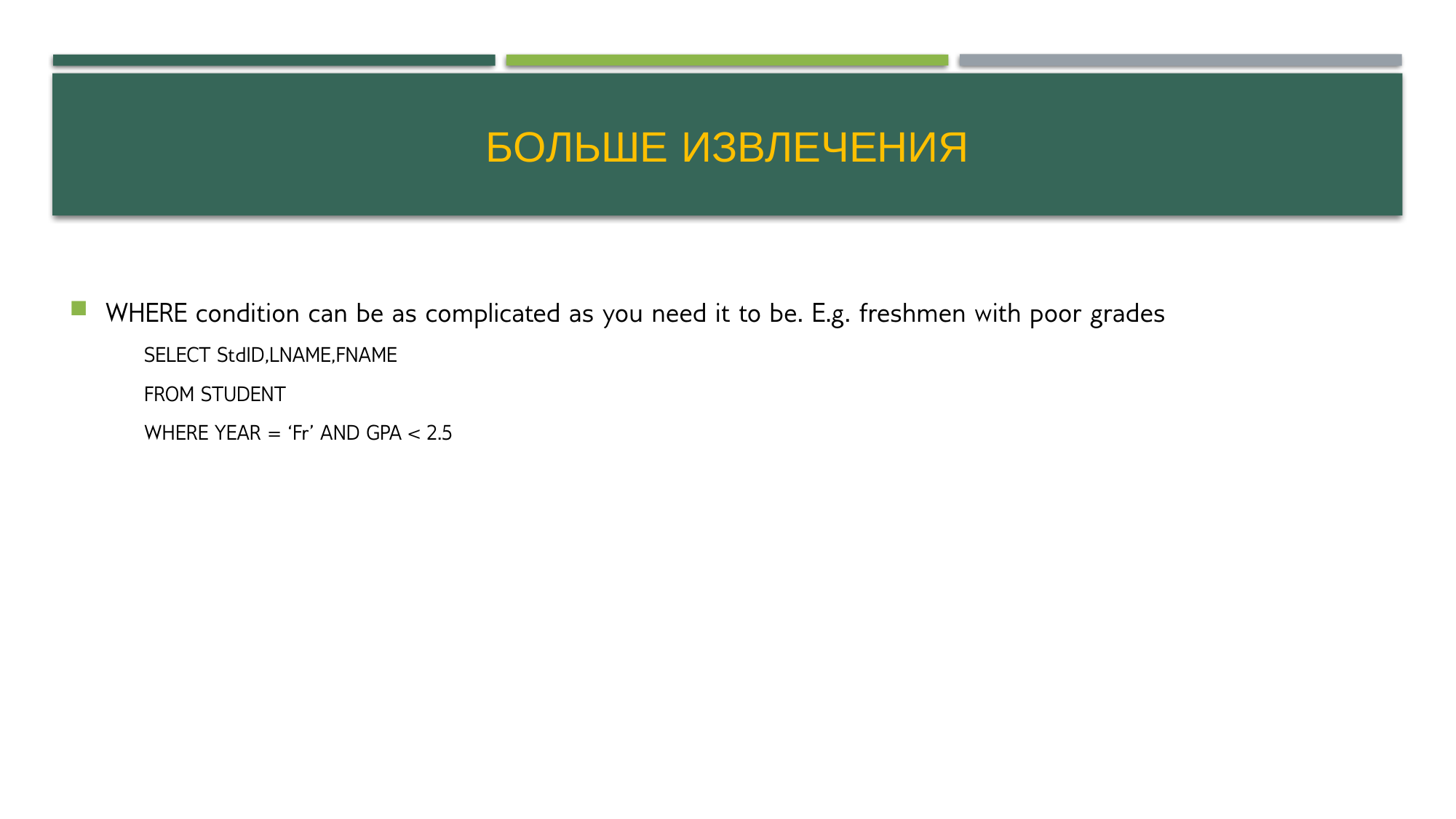

# Больше извлечения
WHERE condition can be as complicated as you need it to be. E.g. freshmen with poor grades
SELECT StdID,LNAME,FNAME
FROM STUDENT
WHERE YEAR = ‘Fr’ AND GPA < 2.5